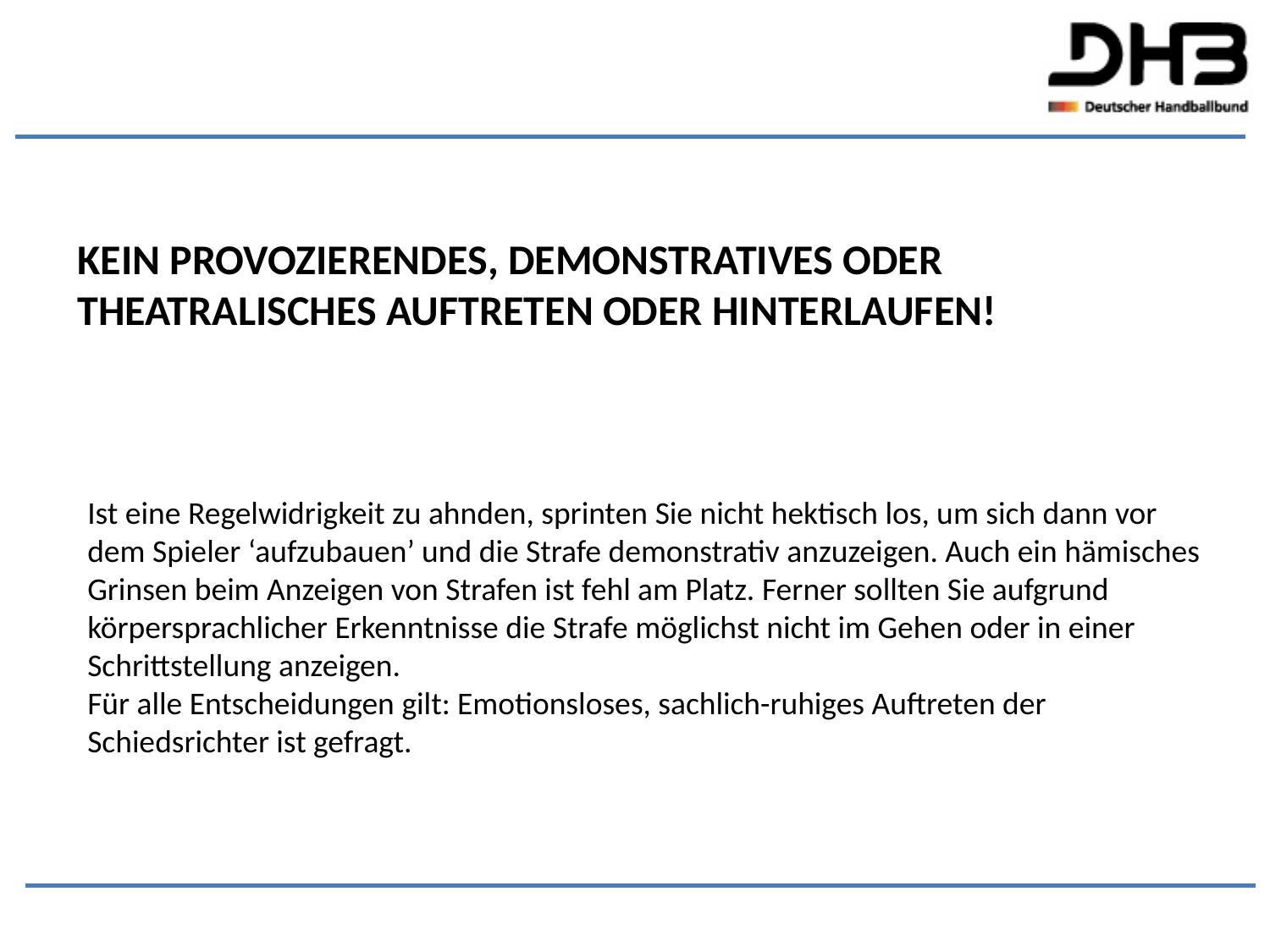

Kein provozierendes, demonstratives oder theatralisches Auftreten oder Hinterlaufen!
Ist eine Regelwidrigkeit zu ahnden, sprinten Sie nicht hektisch los, um sich dann vor dem Spieler ‘aufzubauen’ und die Strafe demonstrativ anzuzeigen. Auch ein hämisches Grinsen beim Anzeigen von Strafen ist fehl am Platz. Ferner sollten Sie aufgrund körpersprachlicher Erkenntnisse die Strafe möglichst nicht im Gehen oder in einer Schrittstellung anzeigen.  
Für alle Entscheidungen gilt: Emotionsloses, sachlich-ruhiges Auftreten der Schiedsrichter ist gefragt.